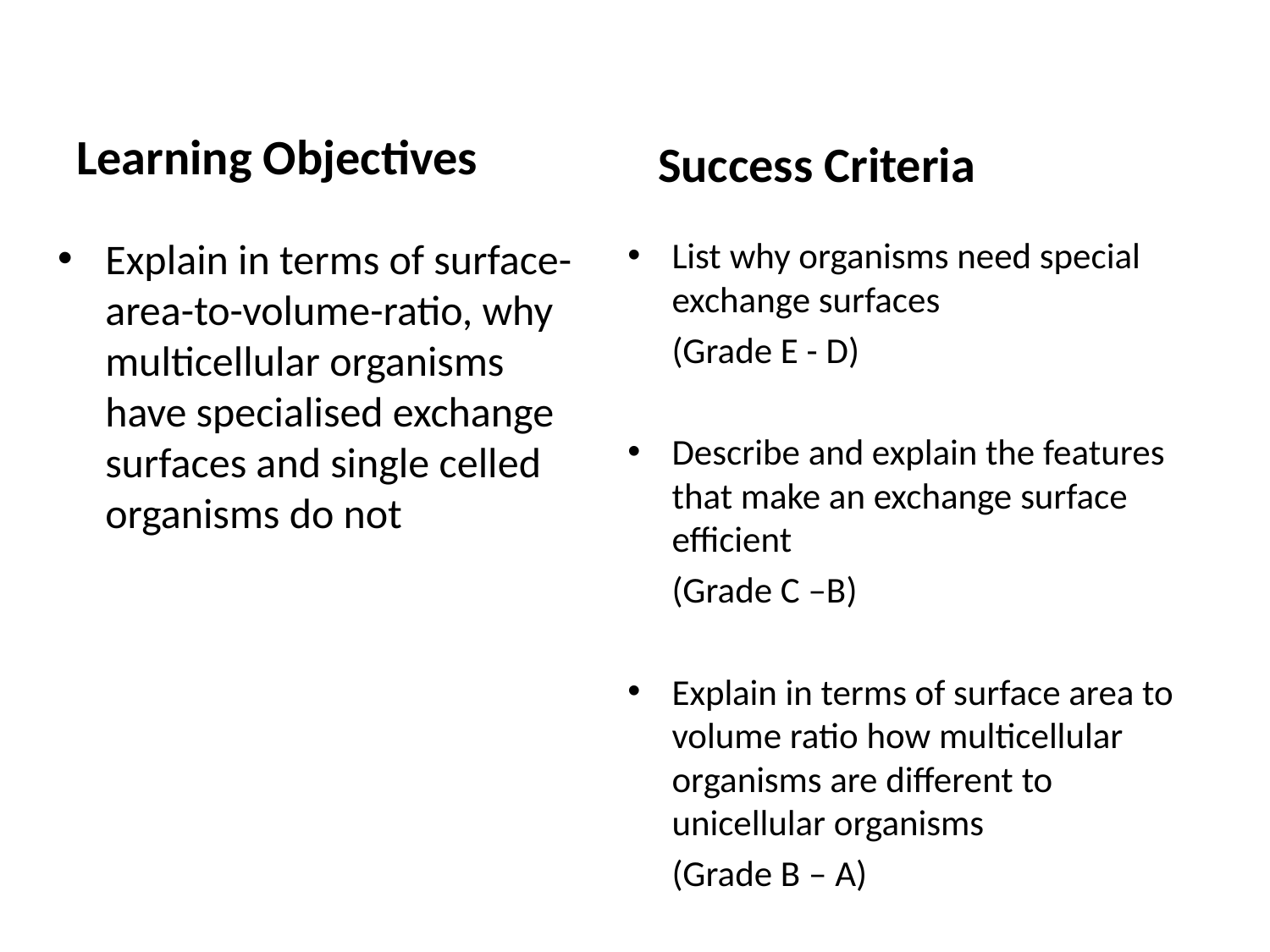

Learning Objectives
Success Criteria
Explain in terms of surface-area-to-volume-ratio, why multicellular organisms have specialised exchange surfaces and single celled organisms do not

List why organisms need special exchange surfaces
	(Grade E - D)

Describe and explain the features that make an exchange surface efficient
	(Grade C –B)

Explain in terms of surface area to volume ratio how multicellular organisms are different to unicellular organisms
	(Grade B – A)